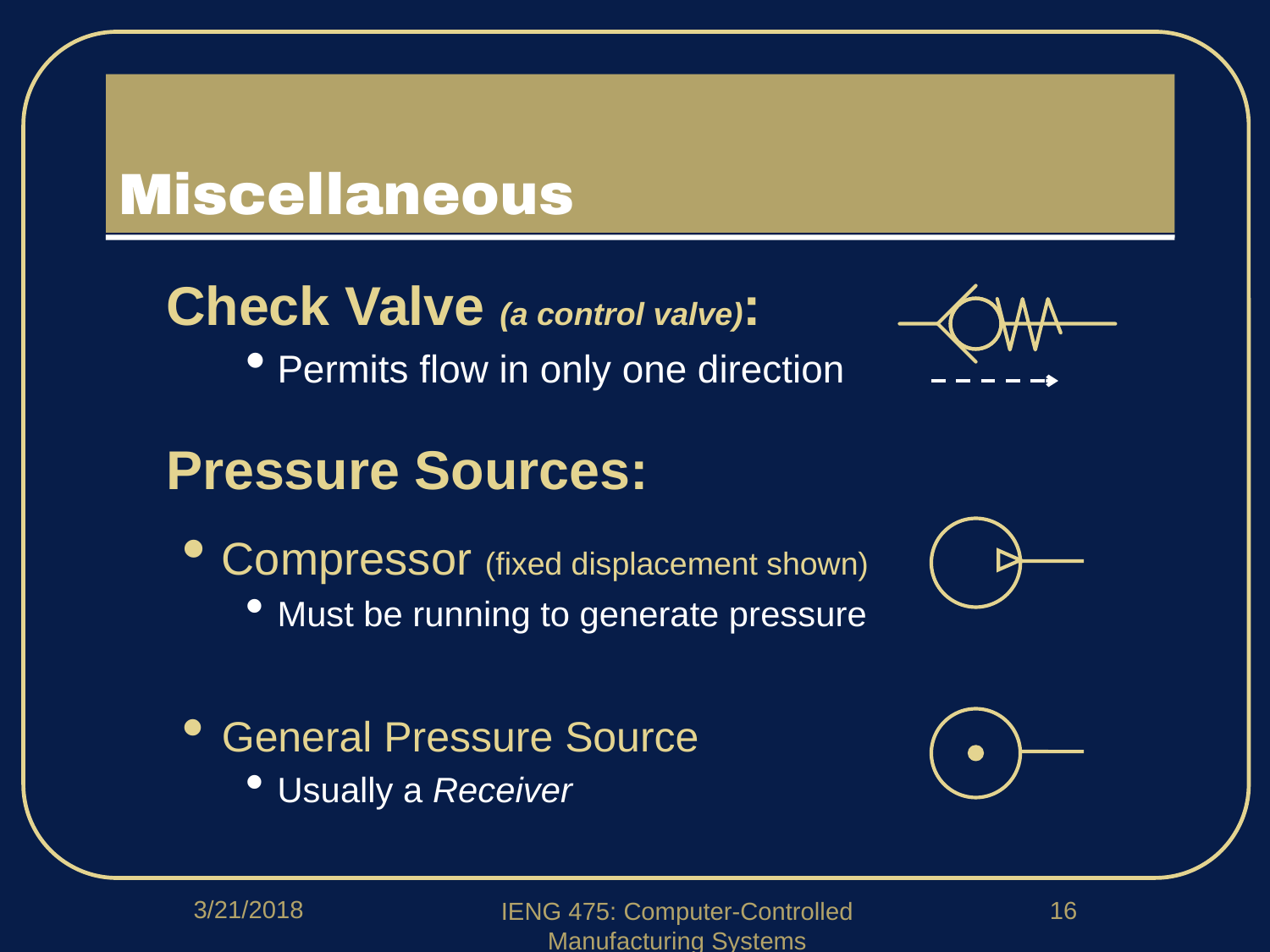

# Miscellaneous
Check Valve (a control valve):
Permits flow in only one direction

Pressure Sources:

Compressor (fixed displacement shown)
Must be running to generate pressure

General Pressure Source
Usually a Receiver

3/21/2018
16
IENG 475: Computer-Controlled Manufacturing Systems